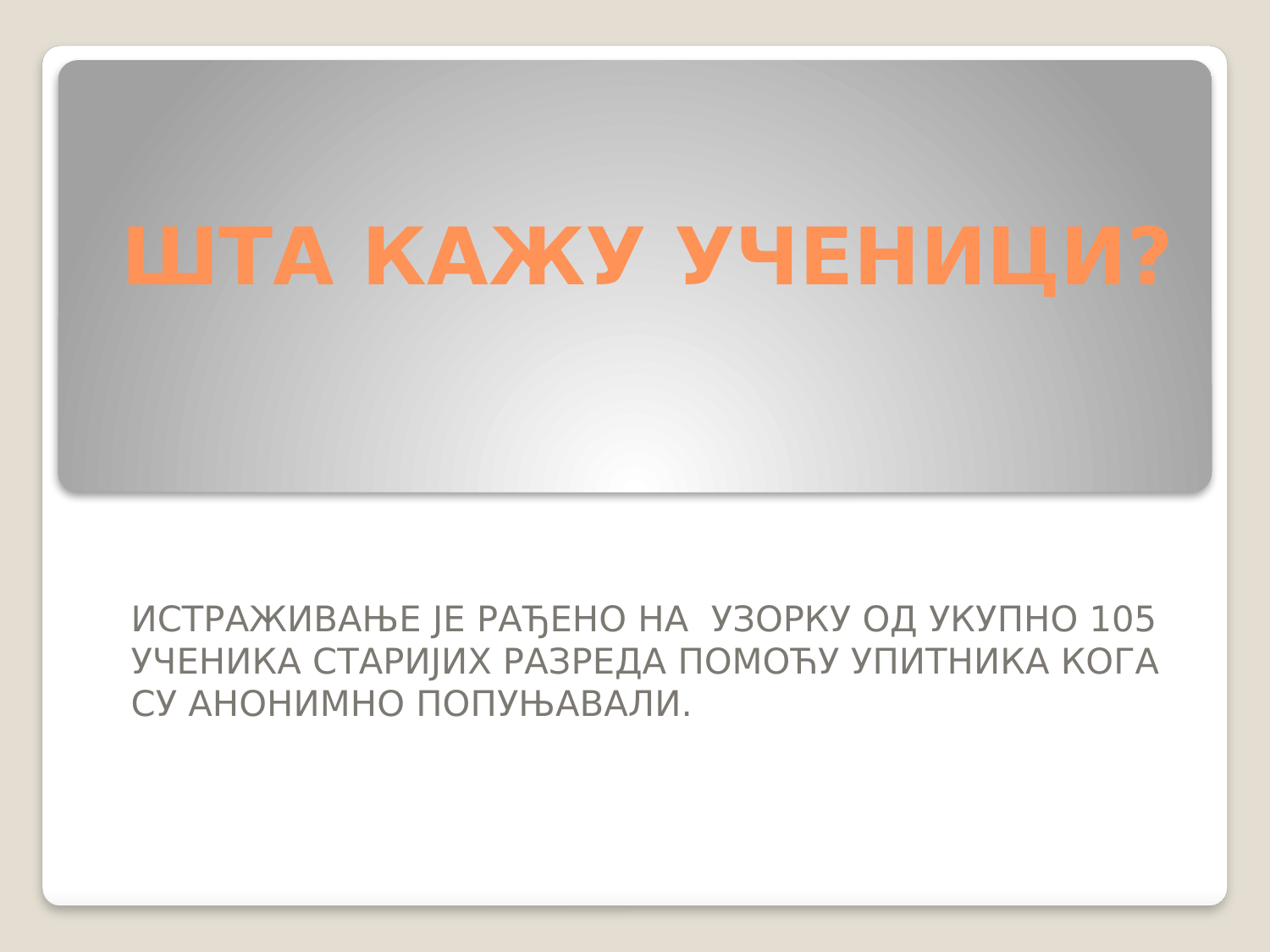

# ШТА КАЖУ УЧЕНИЦИ?

ИСТРАЖИВАЊЕ ЈЕ РАЂЕНО НА  УЗОРКУ ОД УКУПНО 105 УЧЕНИКА СТАРИЈИХ РАЗРЕДА ПОМОЋУ УПИТНИКА КОГА СУ АНОНИМНО ПОПУЊАВАЛИ.